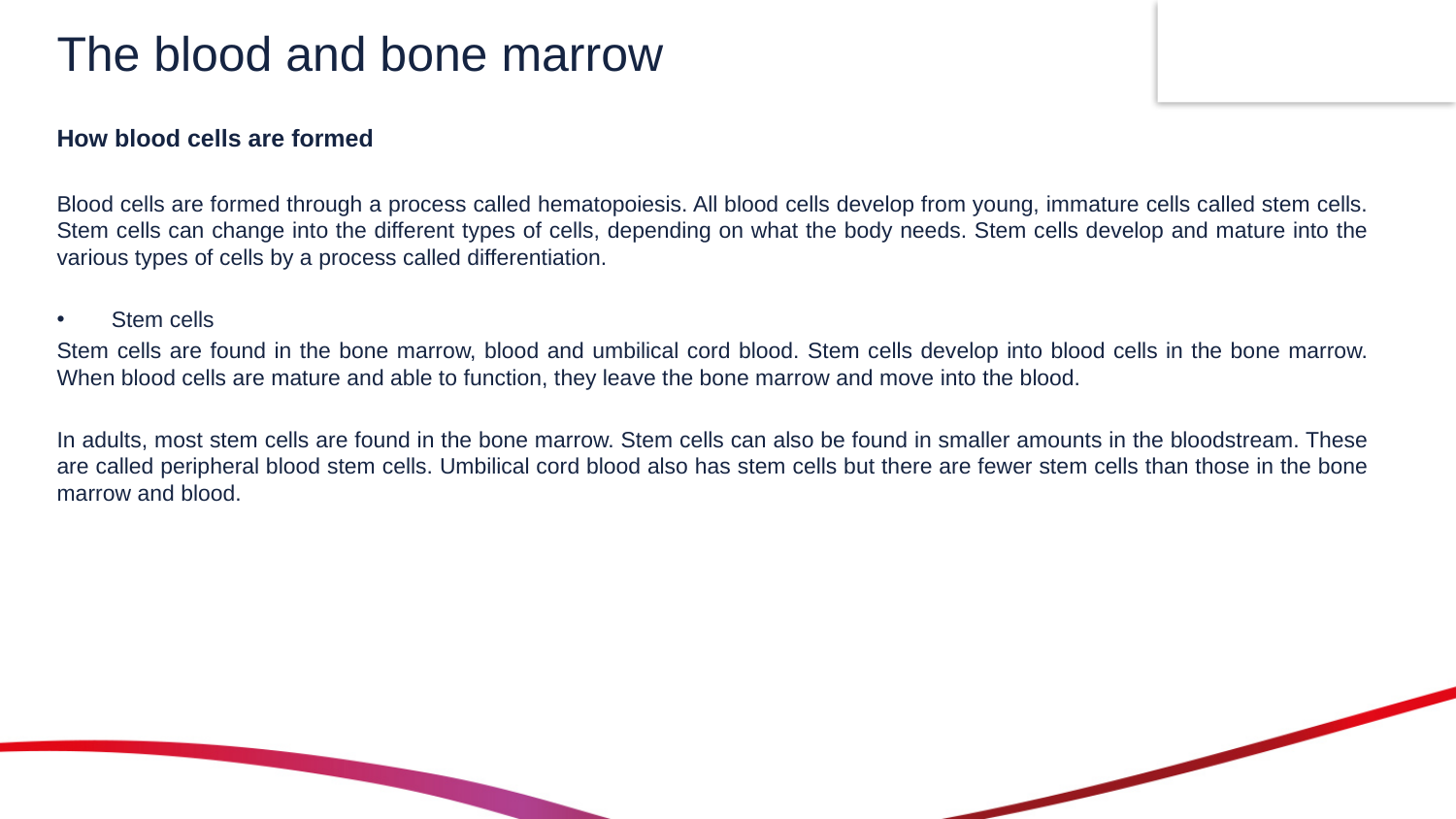

# The blood and bone marrow
How blood cells are formed

Blood cells are formed through a process called hematopoiesis. All blood cells develop from young, immature cells called stem cells. Stem cells can change into the different types of cells, depending on what the body needs. Stem cells develop and mature into the various types of cells by a process called differentiation.

Stem cells
Stem cells are found in the bone marrow, blood and umbilical cord blood. Stem cells develop into blood cells in the bone marrow. When blood cells are mature and able to function, they leave the bone marrow and move into the blood.

In adults, most stem cells are found in the bone marrow. Stem cells can also be found in smaller amounts in the bloodstream. These are called peripheral blood stem cells. Umbilical cord blood also has stem cells but there are fewer stem cells than those in the bone marrow and blood.